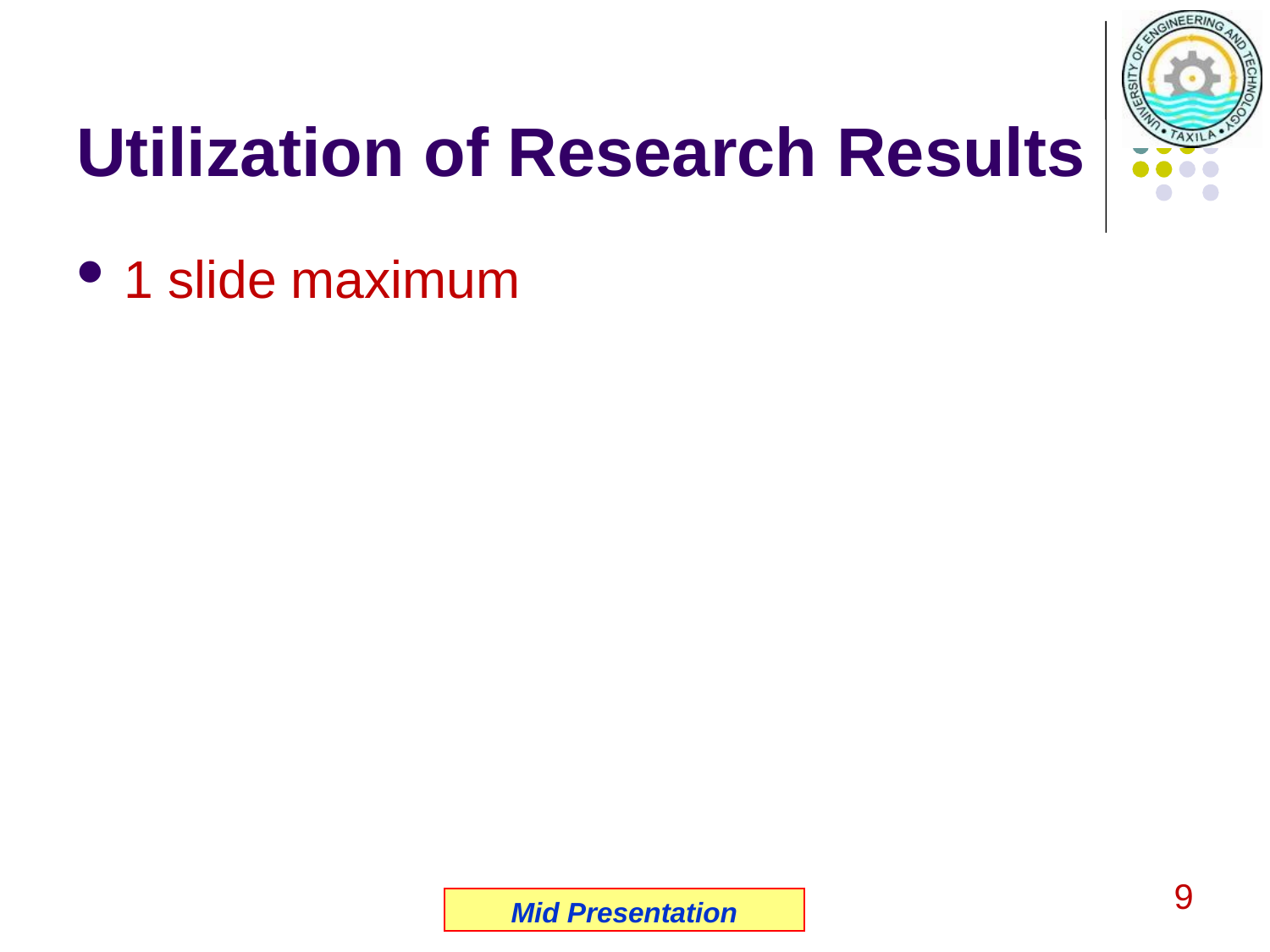

# Utilization of Research Results
1 slide maximum
9
Mid Presentation